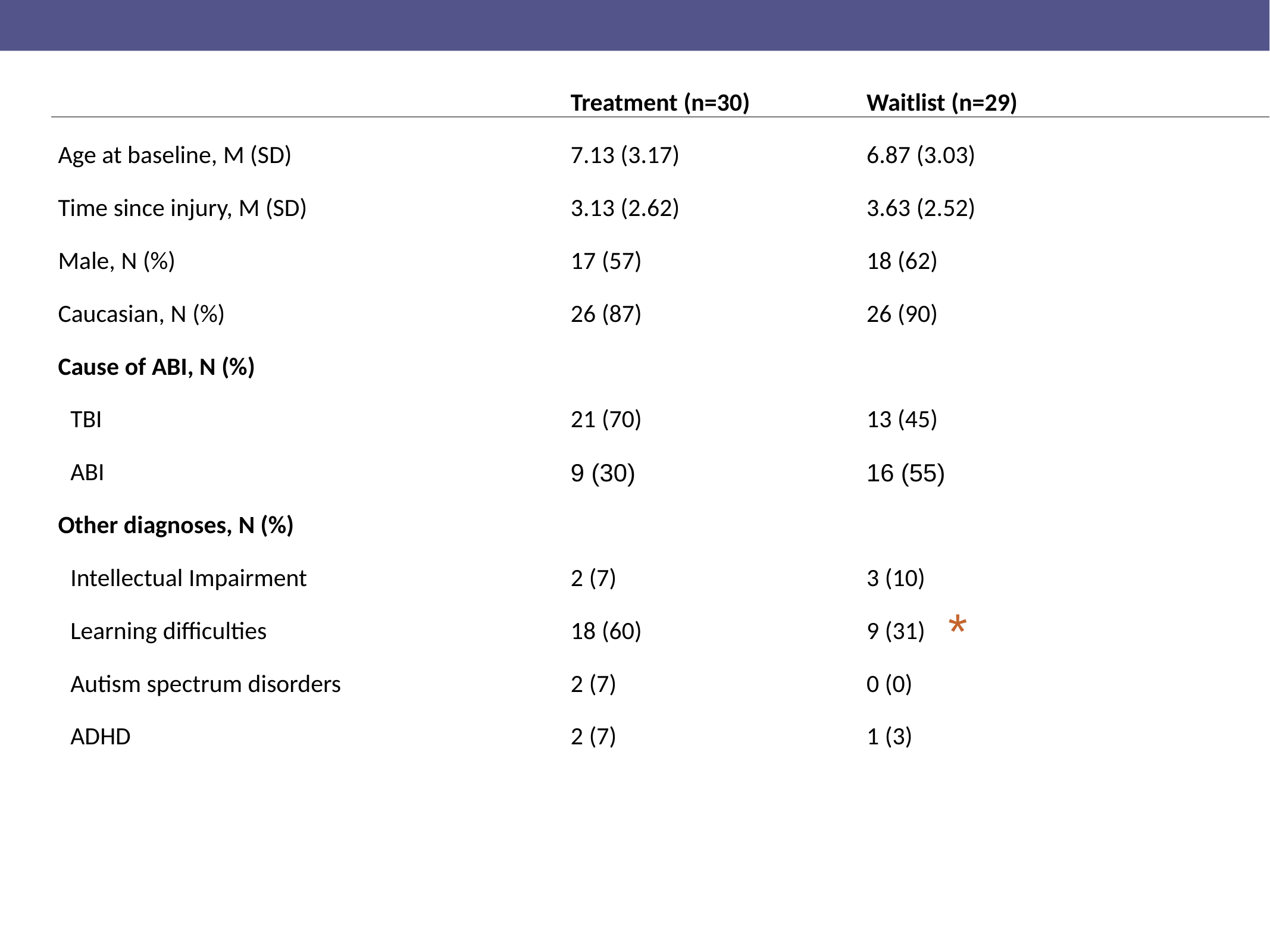

#
|  | Treatment (n=30) | Waitlist (n=29) |
| --- | --- | --- |
| Age at baseline, M (SD) | 7.13 (3.17) | 6.87 (3.03) |
| Time since injury, M (SD) | 3.13 (2.62) | 3.63 (2.52) |
| Male, N (%) | 17 (57) | 18 (62) |
| Caucasian, N (%) | 26 (87) | 26 (90) |
| Cause of ABI, N (%) |  |  |
| TBI | 21 (70) | 13 (45) |
| ABI | 9 (30) | 16 (55) |
| Other diagnoses, N (%) |  |  |
| Intellectual Impairment | 2 (7) | 3 (10) |
| Learning difficulties | 18 (60) | 9 (31) |
| Autism spectrum disorders | 2 (7) | 0 (0) |
| ADHD | 2 (7) | 1 (3) |

*